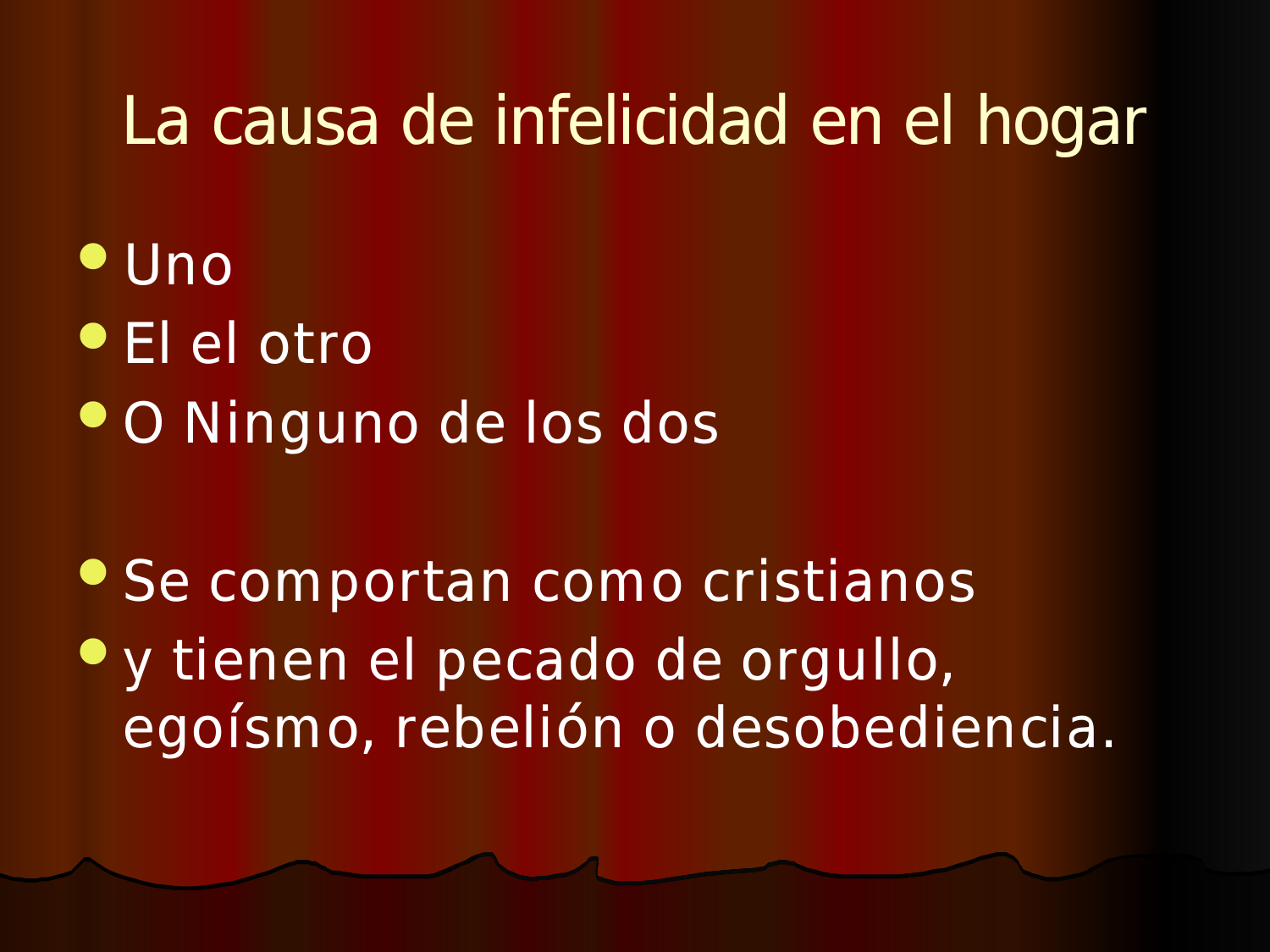

# La causa de infelicidad en el hogar
Uno
El el otro
O Ninguno de los dos

Se comportan como cristianos
y tienen el pecado de orgullo, egoísmo, rebelión o desobediencia.